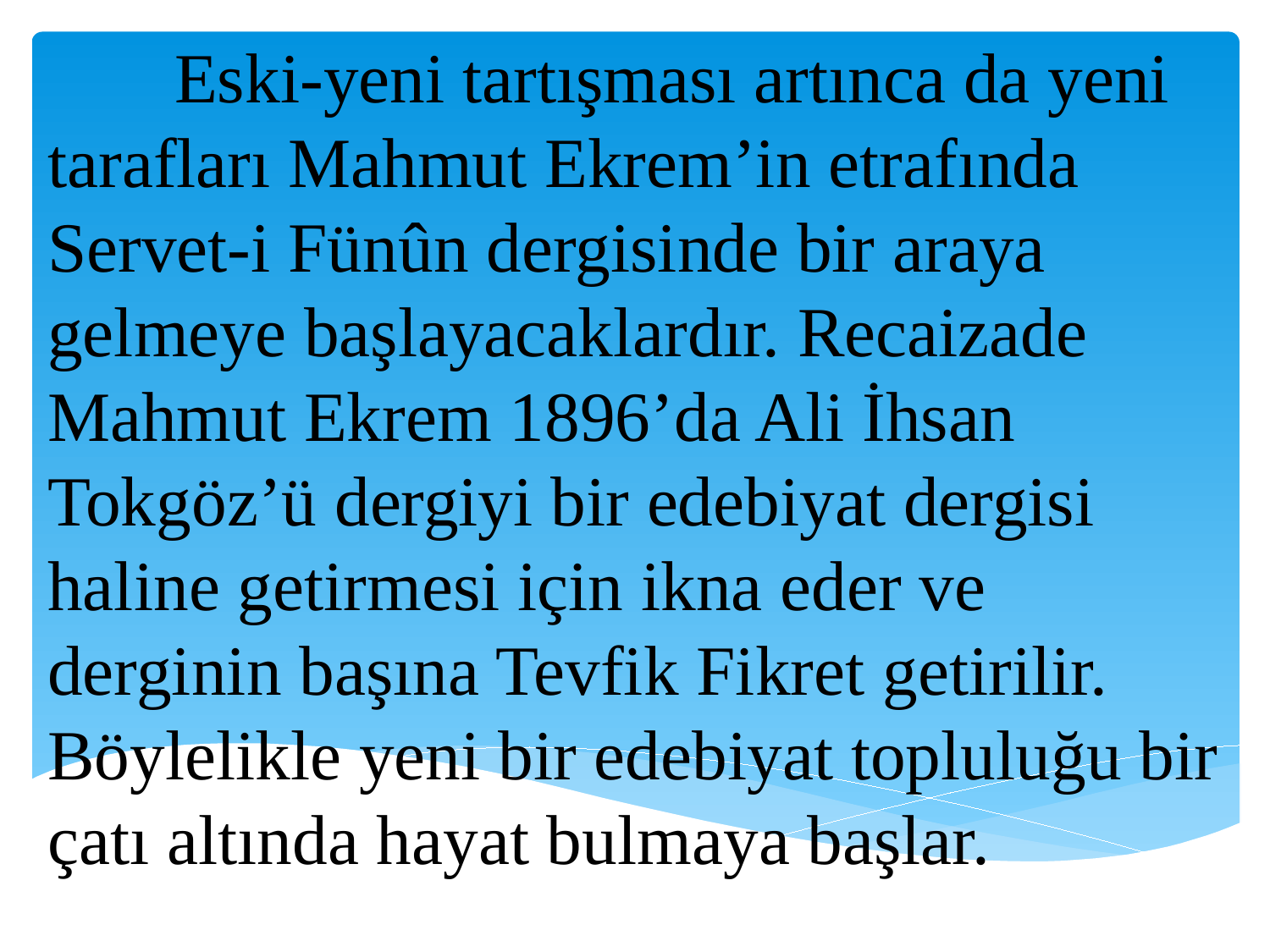

Eski-yeni tartışması artınca da yeni tarafları Mahmut Ekrem’in etrafında Servet-i Fünûn dergisinde bir araya gelmeye başlayacaklardır. Recaizade Mahmut Ekrem 1896’da Ali İhsan Tokgöz’ü dergiyi bir edebiyat dergisi haline getirmesi için ikna eder ve derginin başına Tevfik Fikret getirilir. Böylelikle yeni bir edebiyat topluluğu bir çatı altında hayat bulmaya başlar.